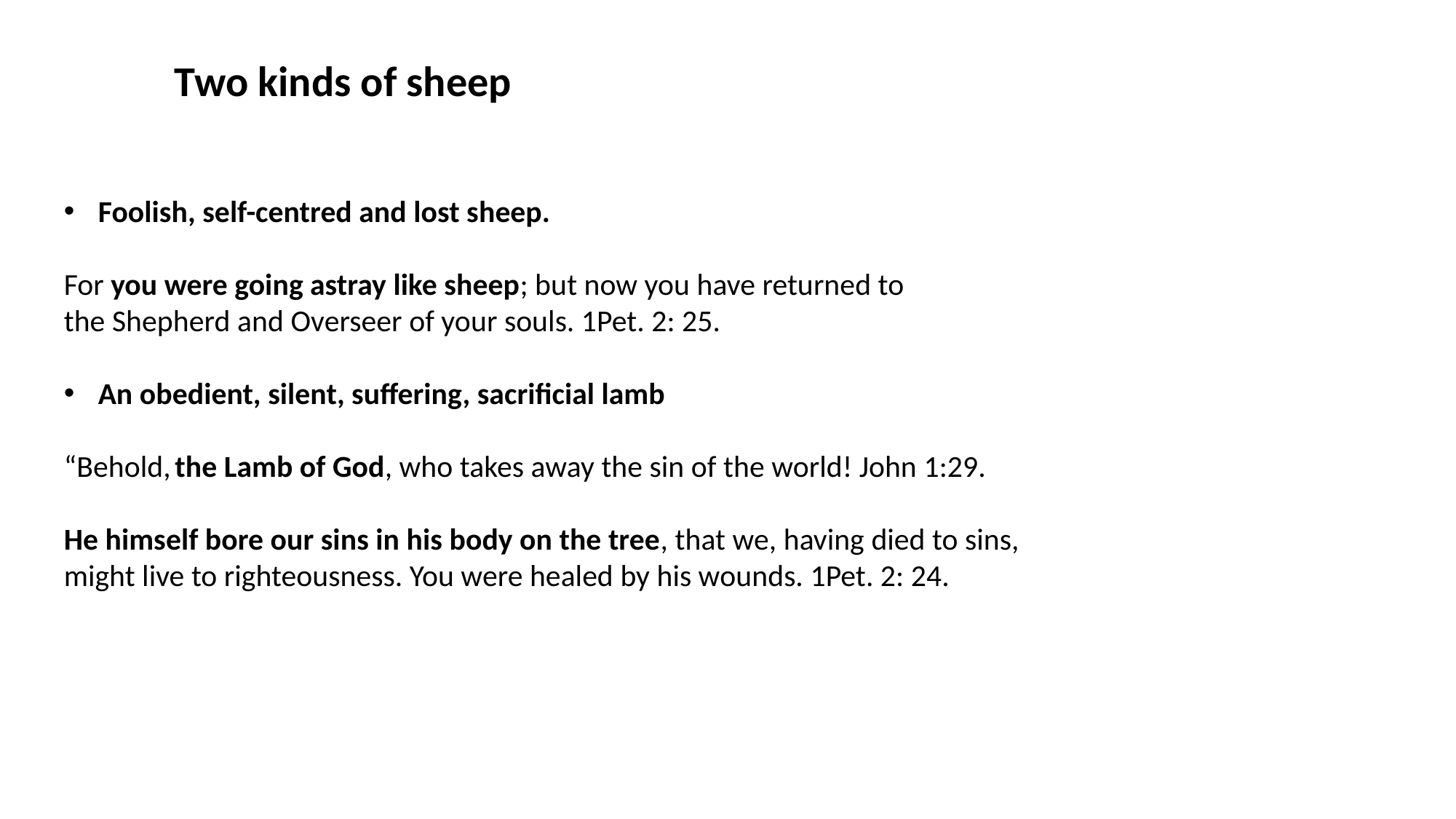

Two kinds of sheep
Foolish, self-centred and lost sheep.

For you were going astray like sheep; but now you have returned to
the Shepherd and Overseer of your souls. 1Pet. 2: 25.

An obedient, silent, suffering, sacrificial lamb

“Behold, the Lamb of God, who takes away the sin of the world! John 1:29.

He himself bore our sins in his body on the tree, that we, having died to sins,
might live to righteousness. You were healed by his wounds. 1Pet. 2: 24.